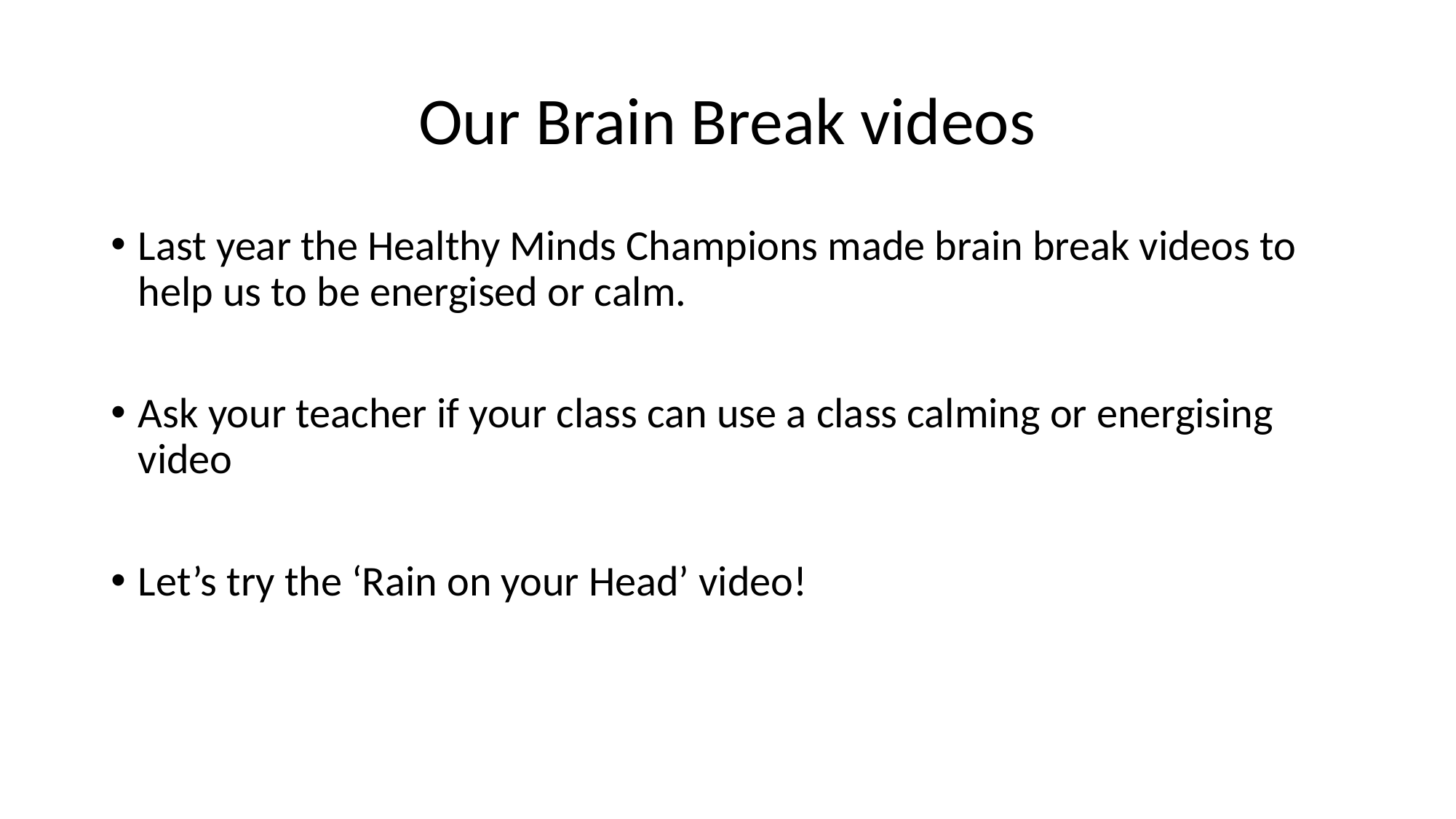

# Our Brain Break videos
Last year the Healthy Minds Champions made brain break videos to help us to be energised or calm.

Ask your teacher if your class can use a class calming or energising video

Let’s try the ‘Rain on your Head’ video!